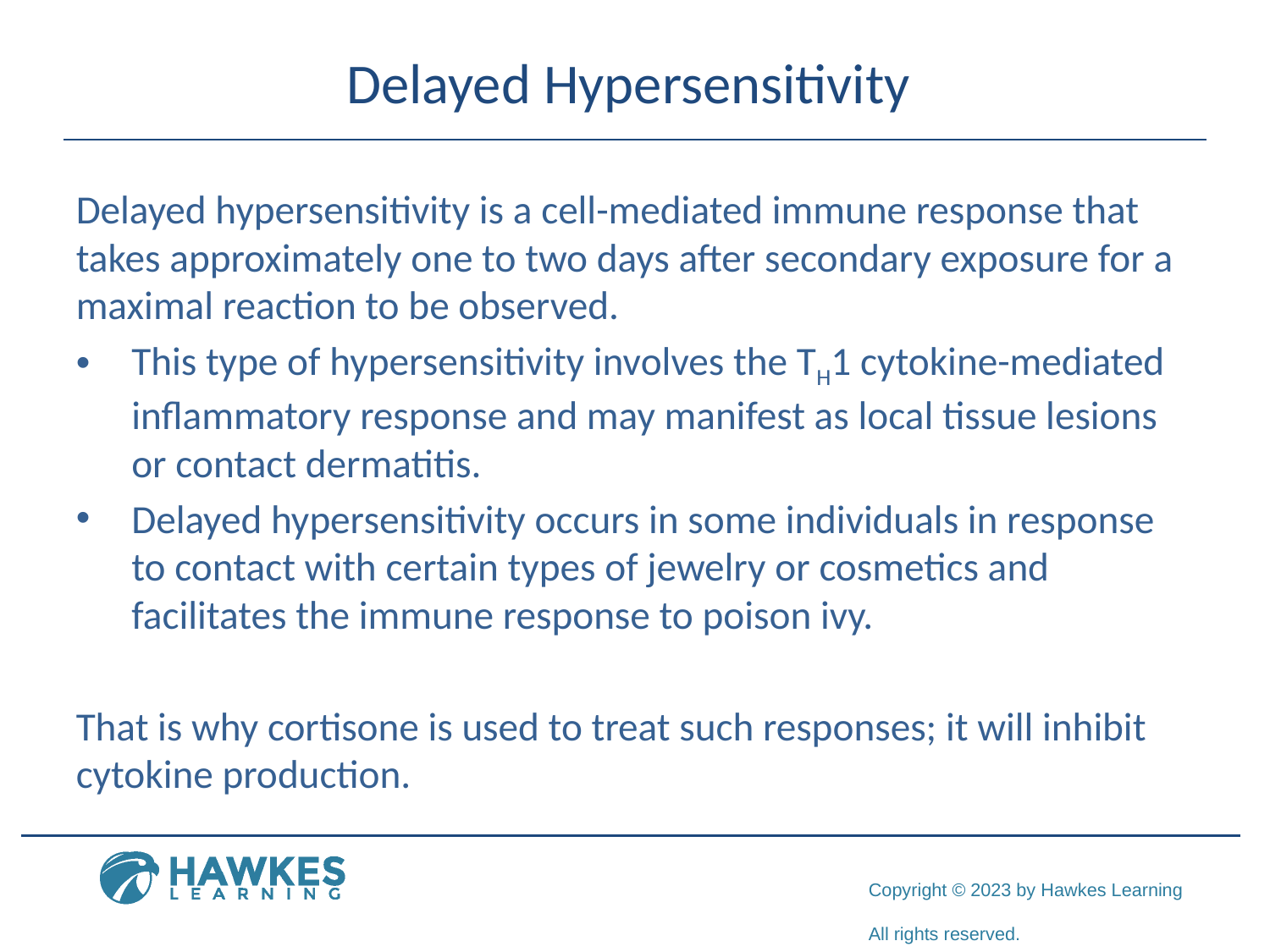

# Delayed Hypersensitivity
Delayed hypersensitivity is a cell-mediated immune response that takes approximately one to two days after secondary exposure for a maximal reaction to be observed.
This type of hypersensitivity involves the TH1 cytokine-mediated inflammatory response and may manifest as local tissue lesions or contact dermatitis.
Delayed hypersensitivity occurs in some individuals in response to contact with certain types of jewelry or cosmetics and facilitates the immune response to poison ivy.

That is why cortisone is used to treat such responses; it will inhibit cytokine production.